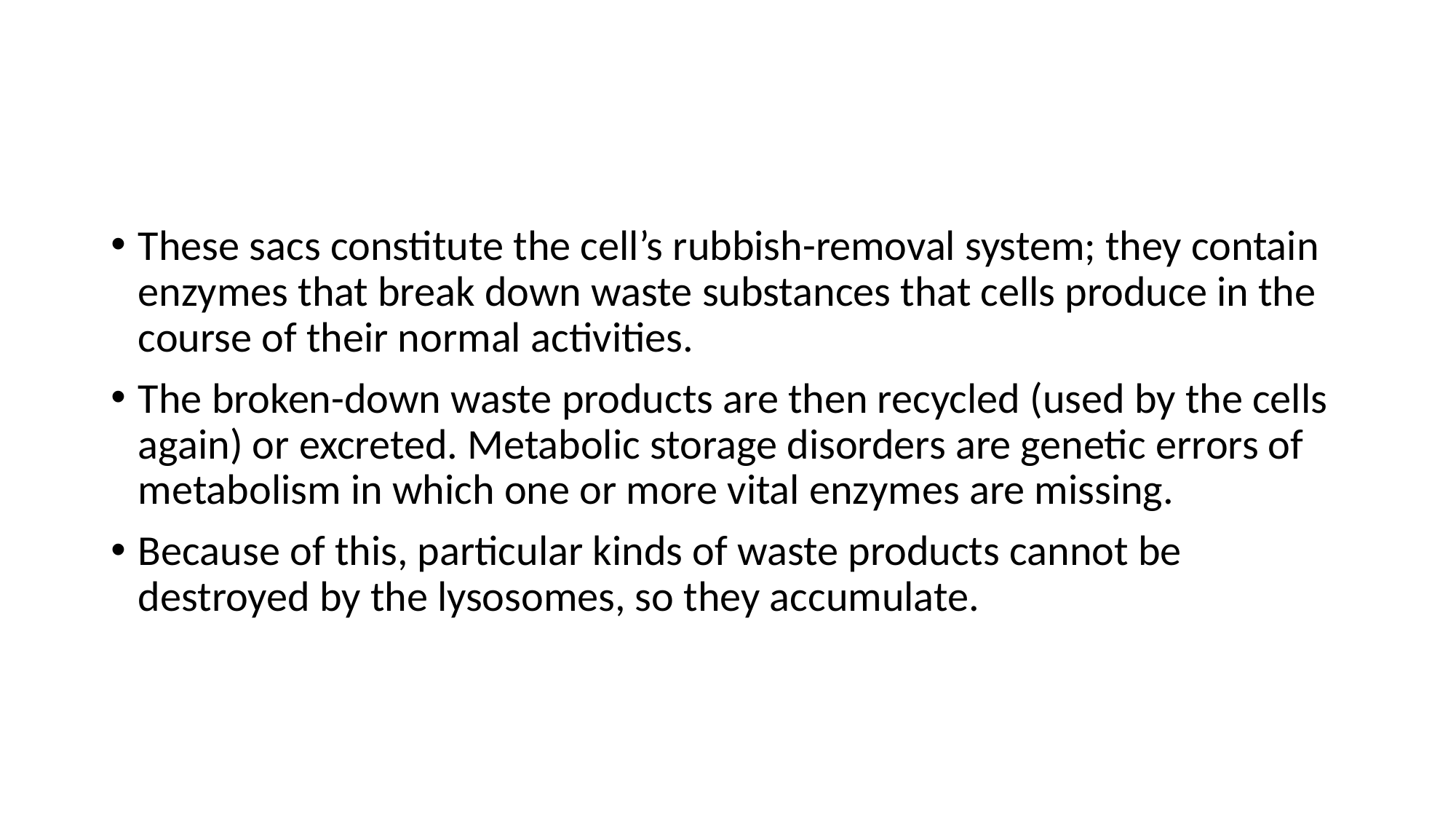

#
These sacs constitute the cell’s rubbish-removal system; they contain enzymes that break down waste substances that cells produce in the course of their normal activities.
The broken-down waste products are then recycled (used by the cells again) or excreted. Metabolic storage disorders are genetic errors of metabolism in which one or more vital enzymes are missing.
Because of this, particular kinds of waste products cannot be destroyed by the lysosomes, so they accumulate.